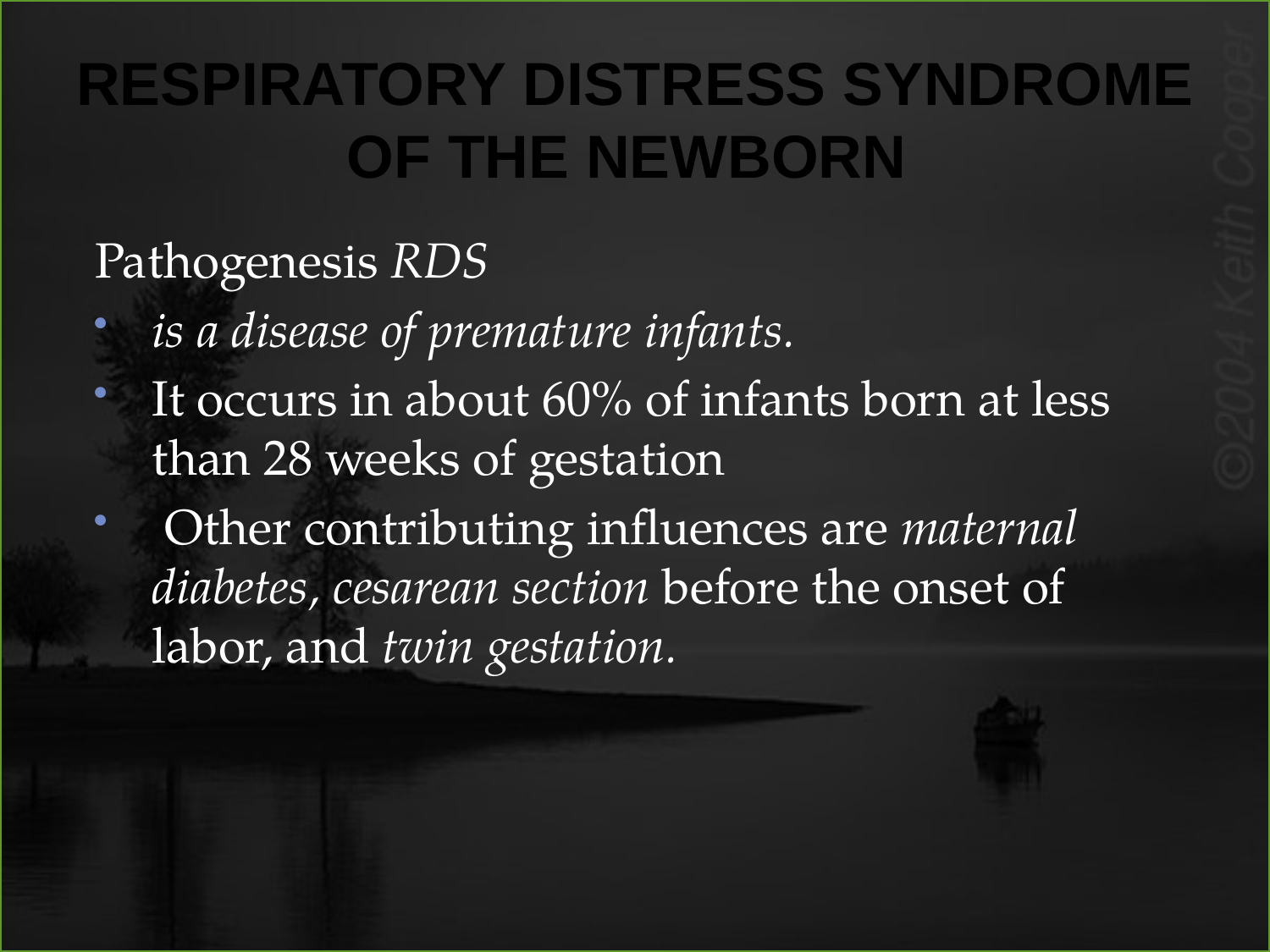

# RESPIRATORY DISTRESS SYNDROME OF THE NEWBORN
Pathogenesis RDS
is a disease of premature infants.
It occurs in about 60% of infants born at less than 28 weeks of gestation
 Other contributing influences are maternal diabetes, cesarean section before the onset of labor, and twin gestation.